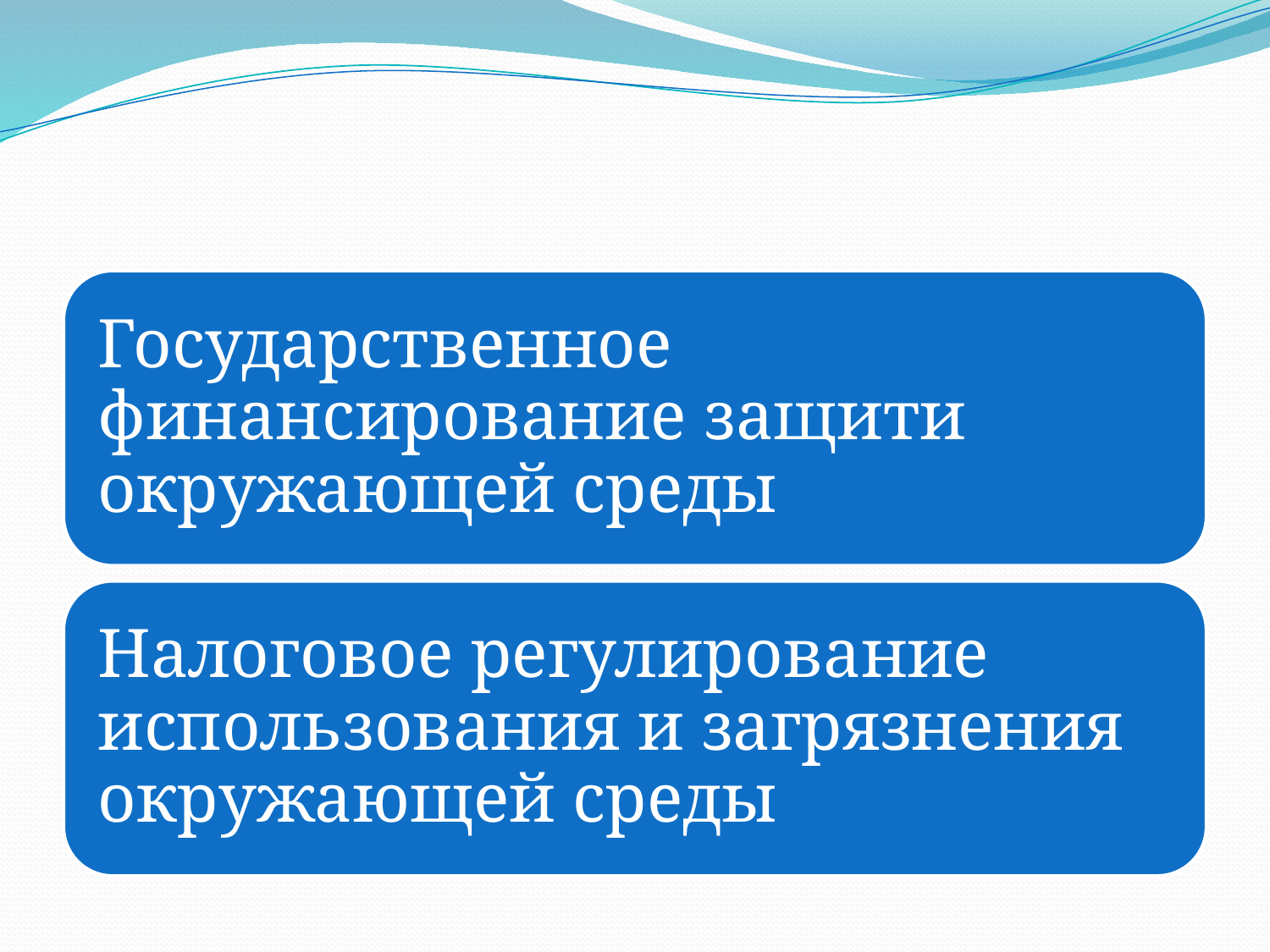

#
Государственное финансирование защити окружающей среды
Налоговое регулирование использования и загрязнения окружающей среды